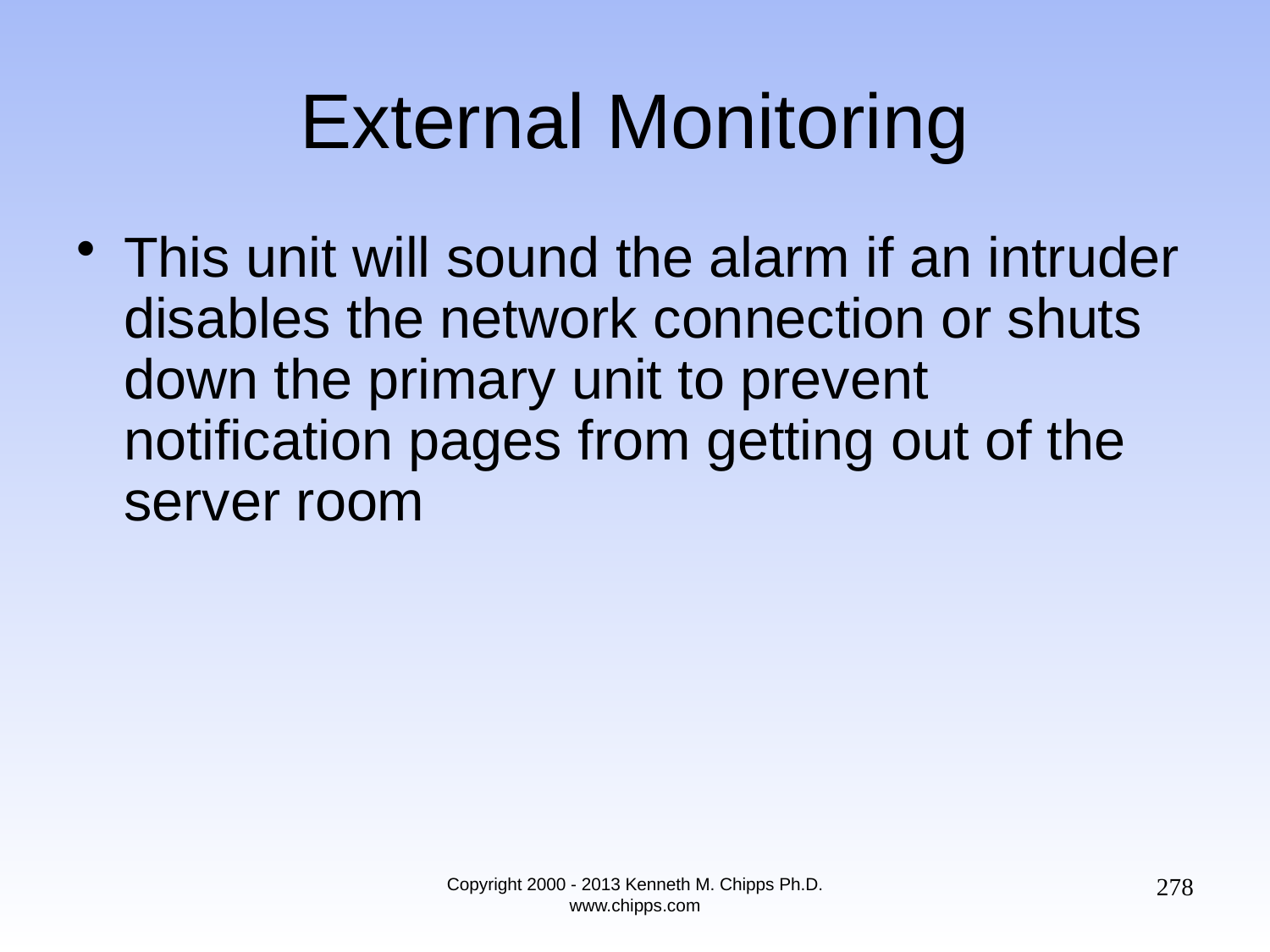

# External Monitoring
This unit will sound the alarm if an intruder disables the network connection or shuts down the primary unit to prevent notification pages from getting out of the server room
278
Copyright 2000 - 2013 Kenneth M. Chipps Ph.D. www.chipps.com